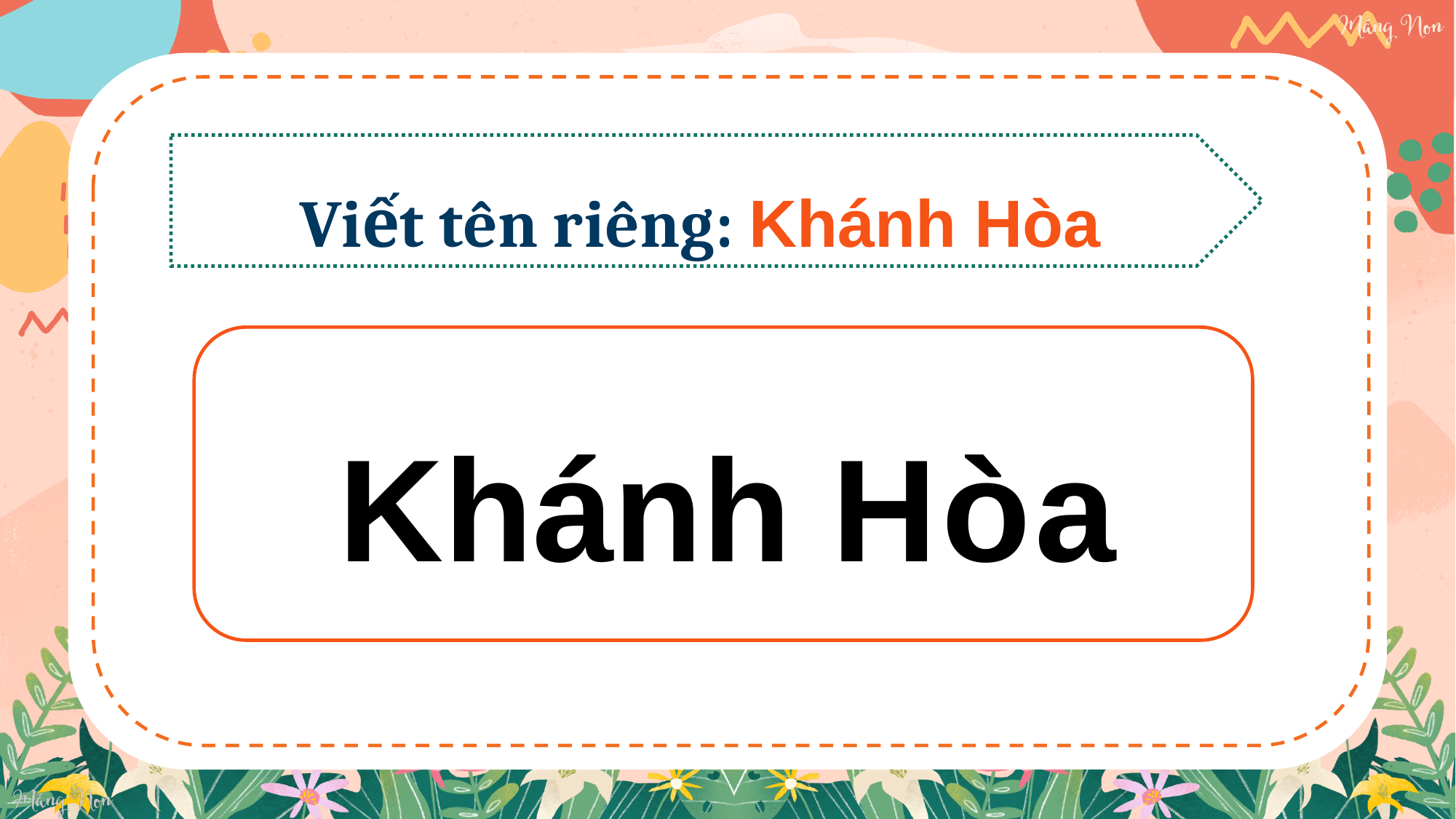

Viết tên riêng: Khánh Hòa

Khánh Hòa